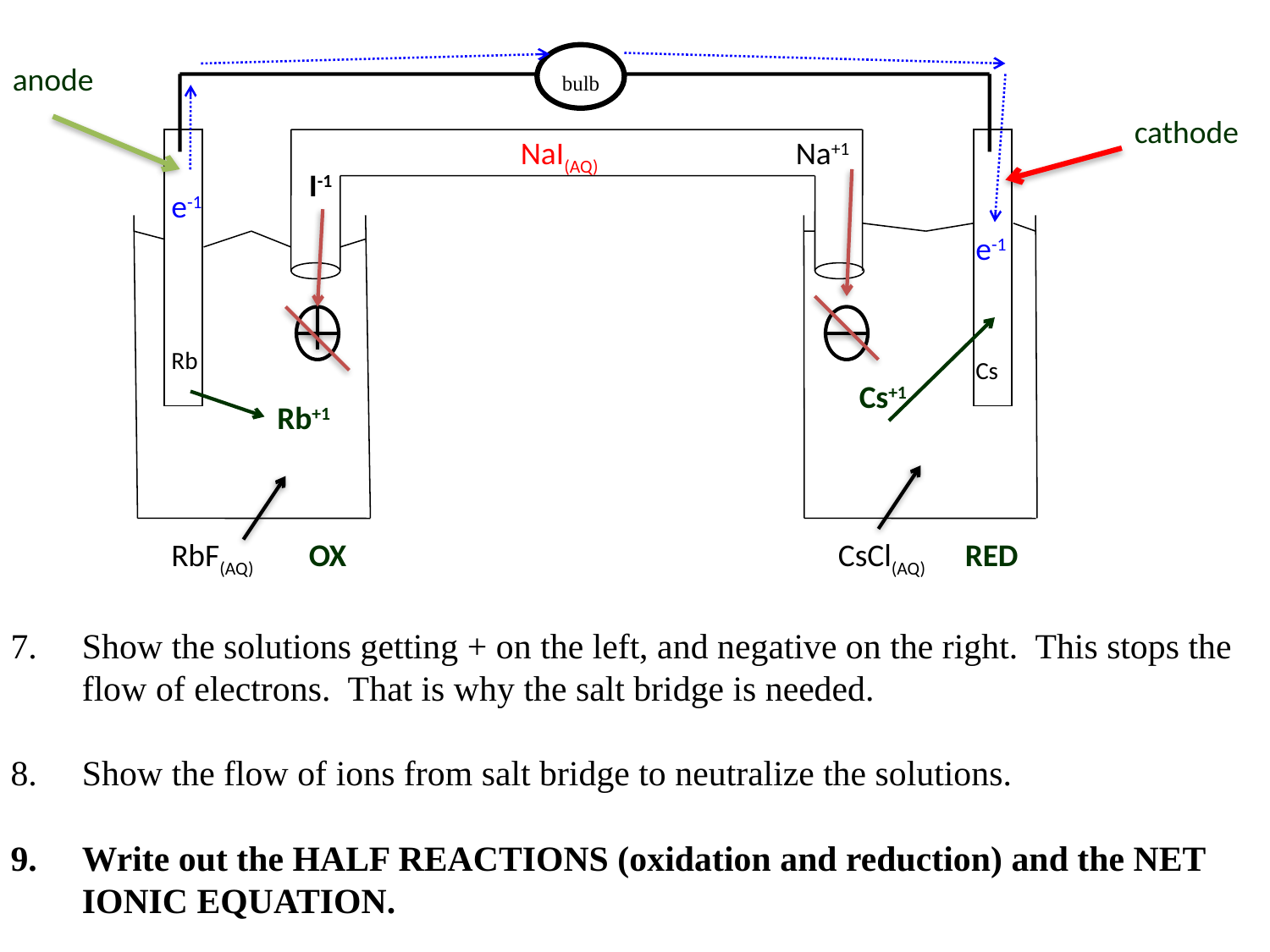

anode
bulb

cathode
NaI(AQ)
Na+1

I-1

e-1

e-1

Rb
Cs
Cs+1
Rb+1

RbF(AQ)
OX
CsCl(AQ)
RED
Show the solutions getting + on the left, and negative on the right.  This stops the flow of electrons.  That is why the salt bridge is needed.
Show the flow of ions from salt bridge to neutralize the solutions.
Write out the HALF REACTIONS (oxidation and reduction) and the NET IONIC EQUATION.